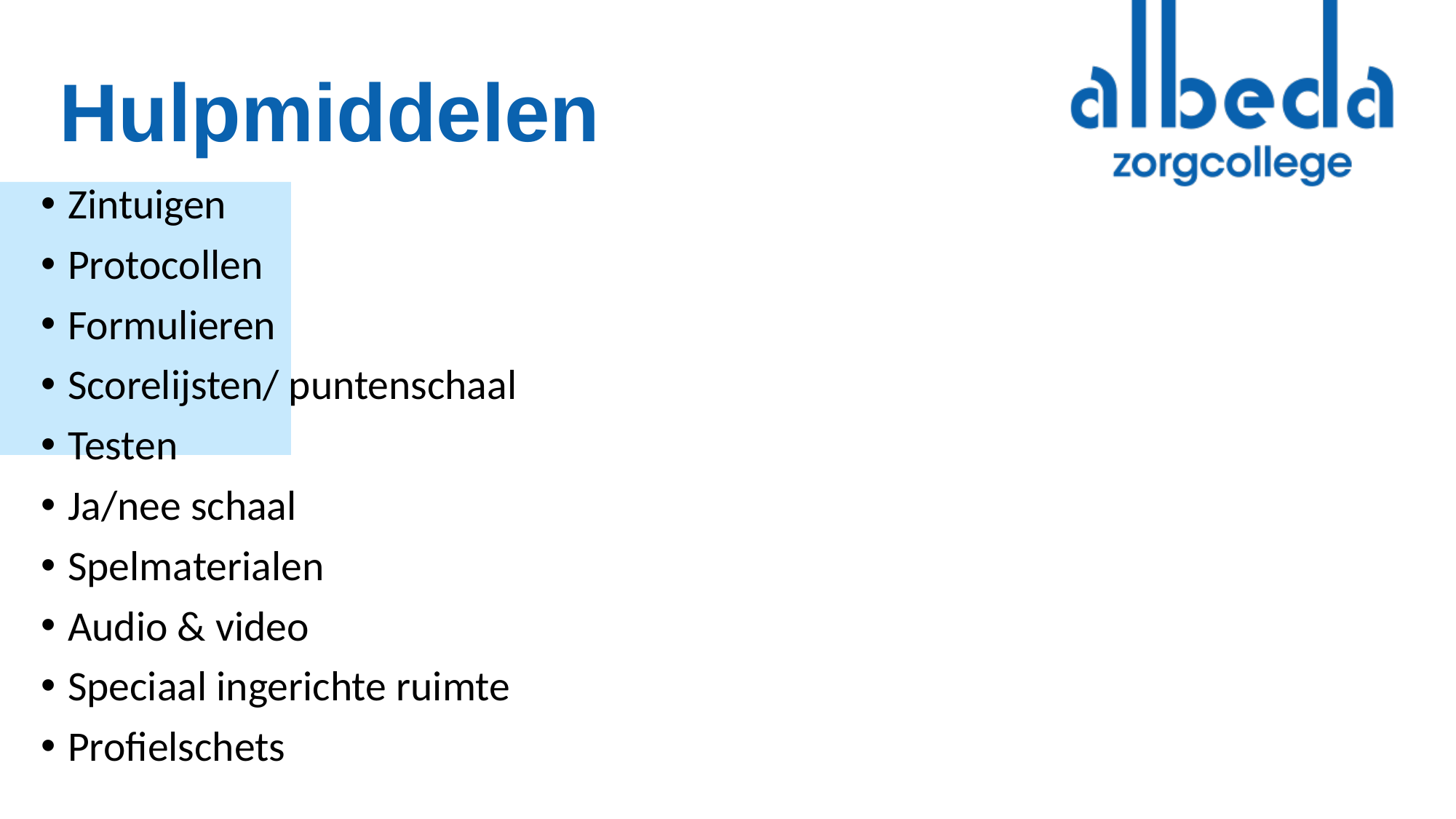

# Hulpmiddelen
Zintuigen
Protocollen
Formulieren
Scorelijsten/ puntenschaal
Testen
Ja/nee schaal
Spelmaterialen
Audio & video
Speciaal ingerichte ruimte
Profielschets